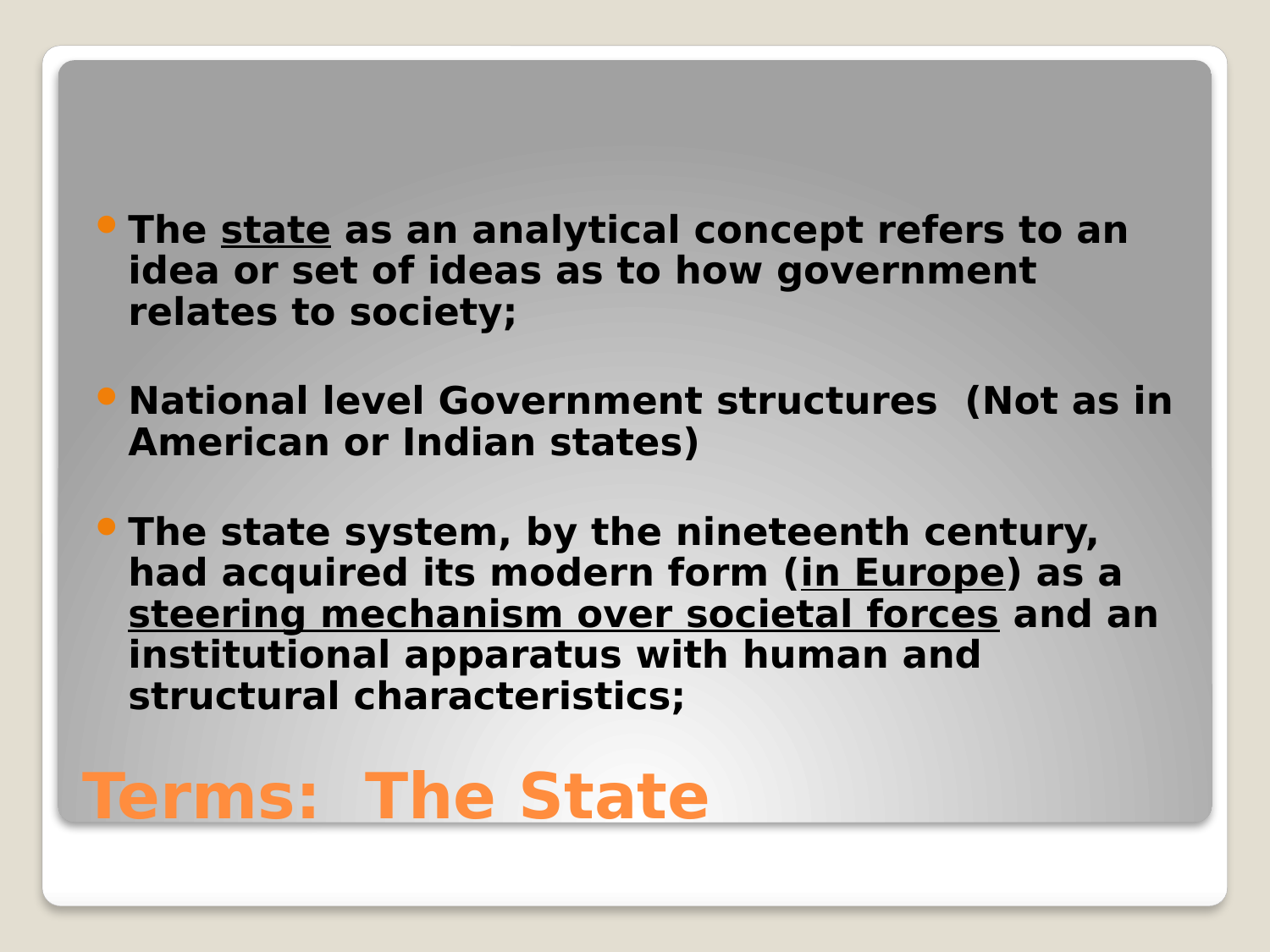

The state as an analytical concept refers to an idea or set of ideas as to how government relates to society;

National level Government structures  (Not as in American or Indian states)

The state system, by the nineteenth century, had acquired its modern form (in Europe) as a steering mechanism over societal forces and an institutional apparatus with human and structural characteristics;

# Terms:  The State